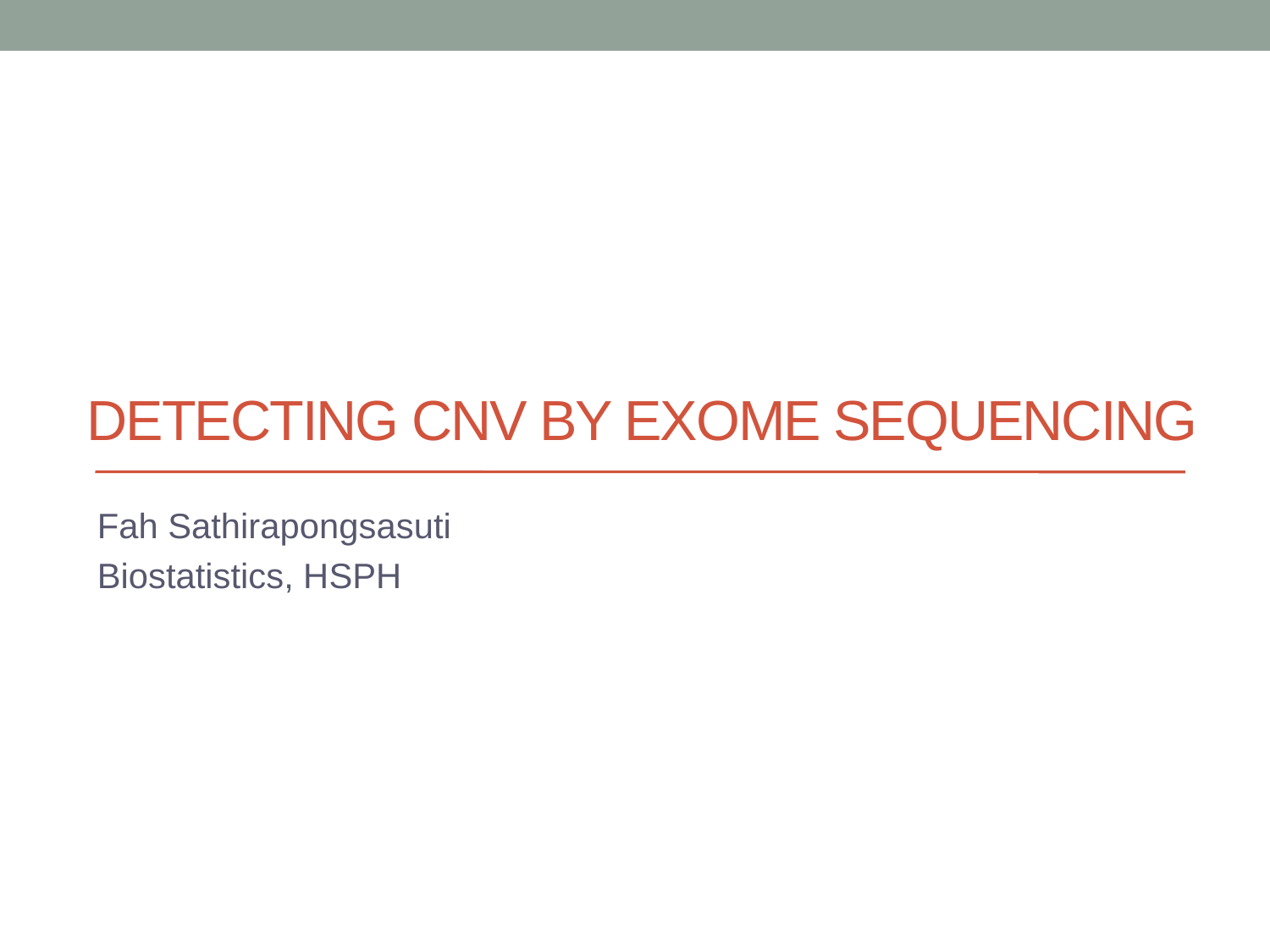

# Detecting CNV by Exome Sequencing
Fah Sathirapongsasuti
Biostatistics, HSPH